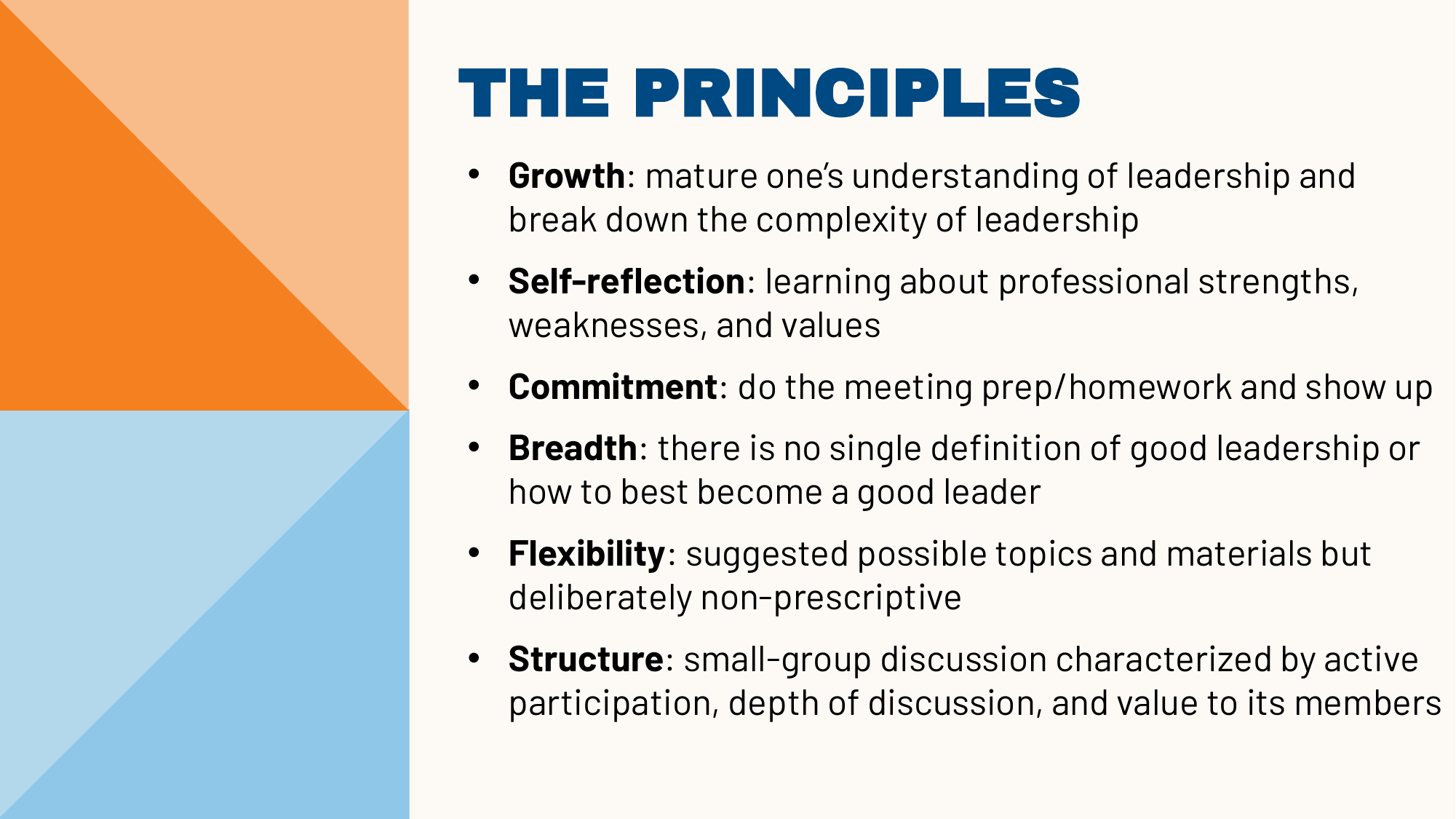

# The principles
Growth: mature one’s understanding of leadership and break down the complexity of leadership
Self-reflection: learning about professional strengths, weaknesses, and values
Commitment: do the meeting prep/homework and show up
Breadth: there is no single definition of good leadership or how to best become a good leader
Flexibility: suggested possible topics and materials but deliberately non-prescriptive
Structure: small-group discussion characterized by active participation, depth of discussion, and value to its members